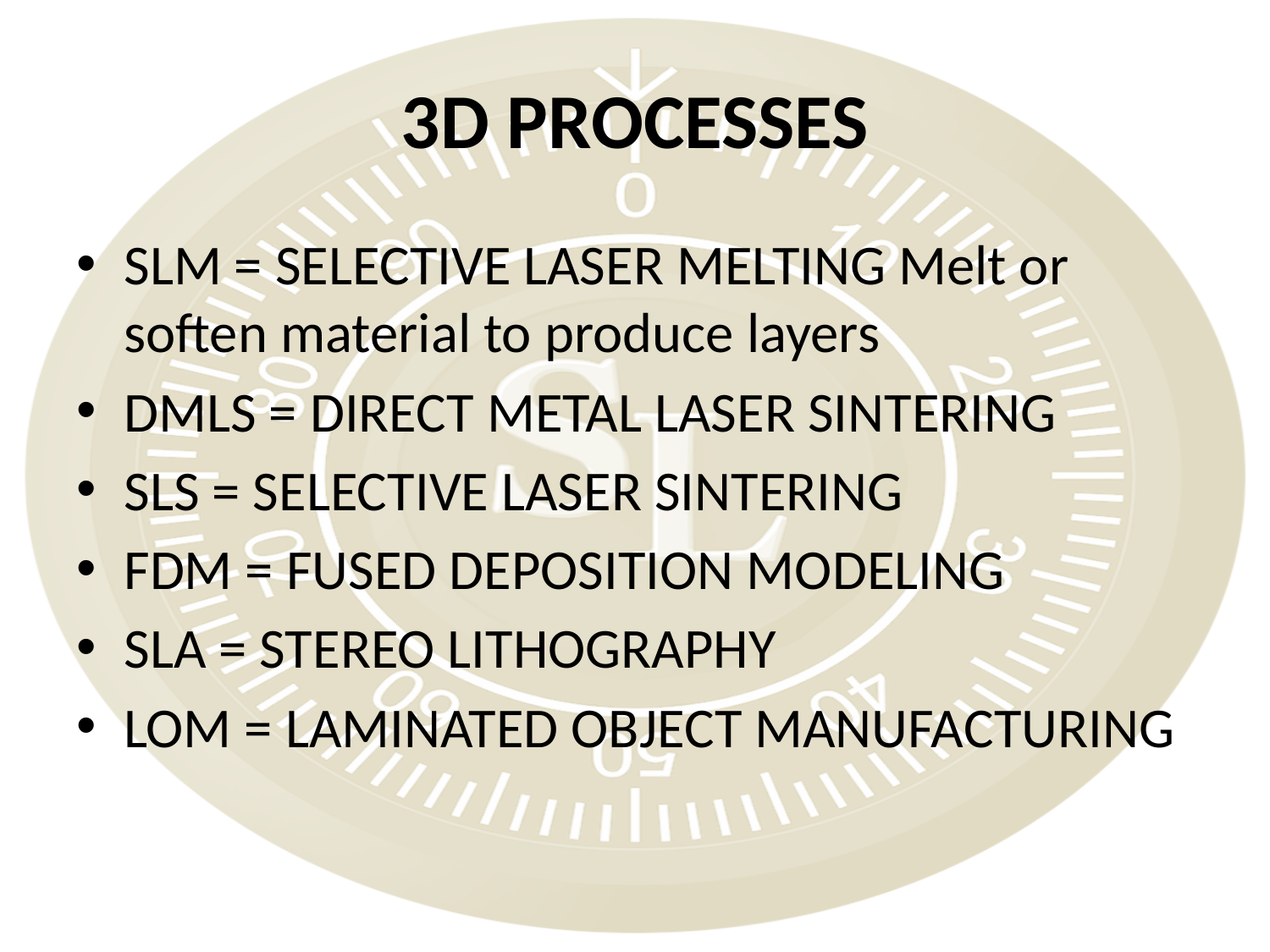

# 3D PROCESSES
SLM = SELECTIVE LASER MELTING Melt or soften material to produce layers
DMLS = DIRECT METAL LASER SINTERING
SLS = SELECTIVE LASER SINTERING
FDM = FUSED DEPOSITION MODELING
SLA = STEREO LITHOGRAPHY
LOM = LAMINATED OBJECT MANUFACTURING